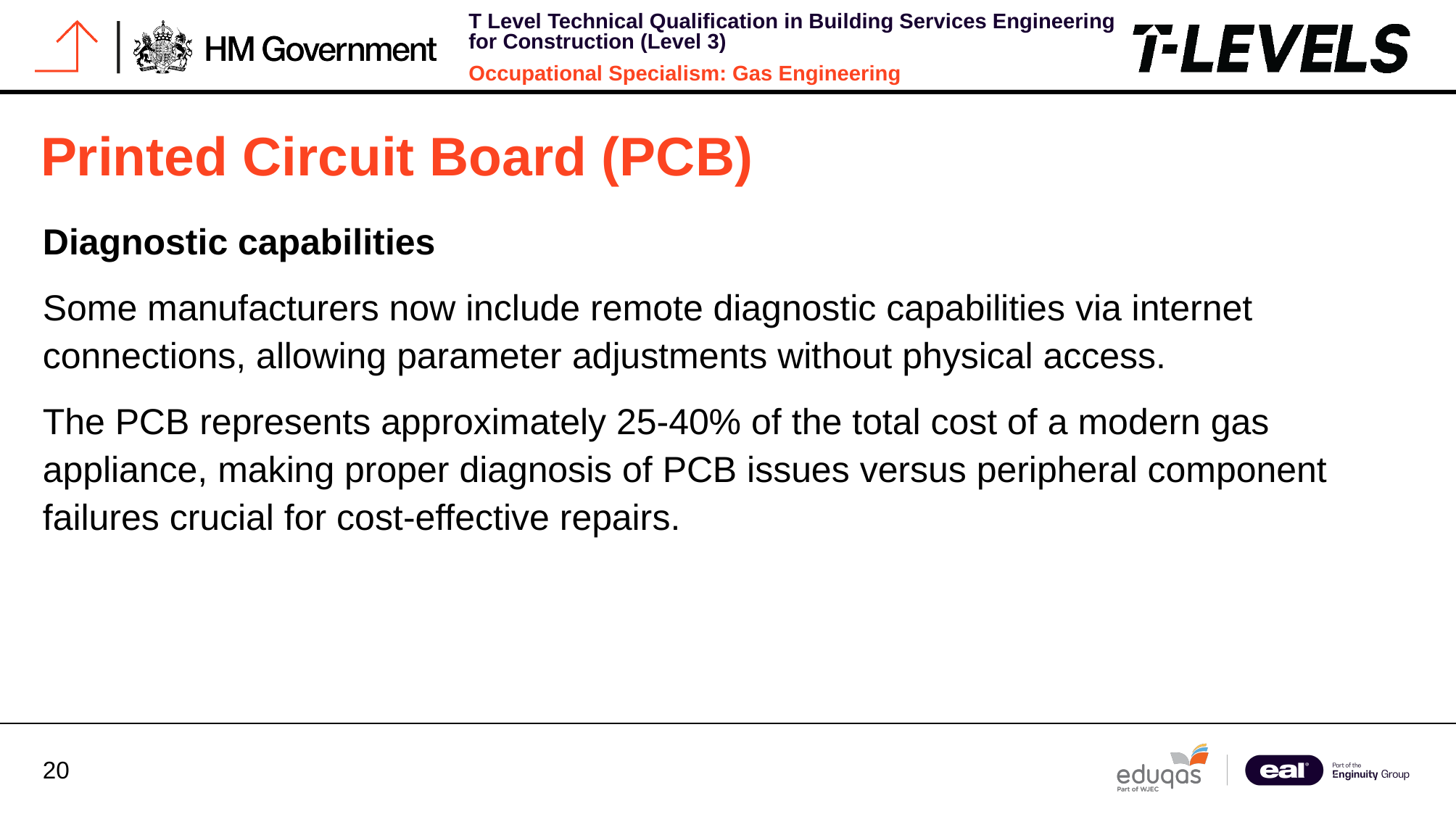

# Printed Circuit Board (PCB)
Diagnostic capabilities
Some manufacturers now include remote diagnostic capabilities via internet connections, allowing parameter adjustments without physical access.
The PCB represents approximately 25-40% of the total cost of a modern gas appliance, making proper diagnosis of PCB issues versus peripheral component failures crucial for cost-effective repairs.